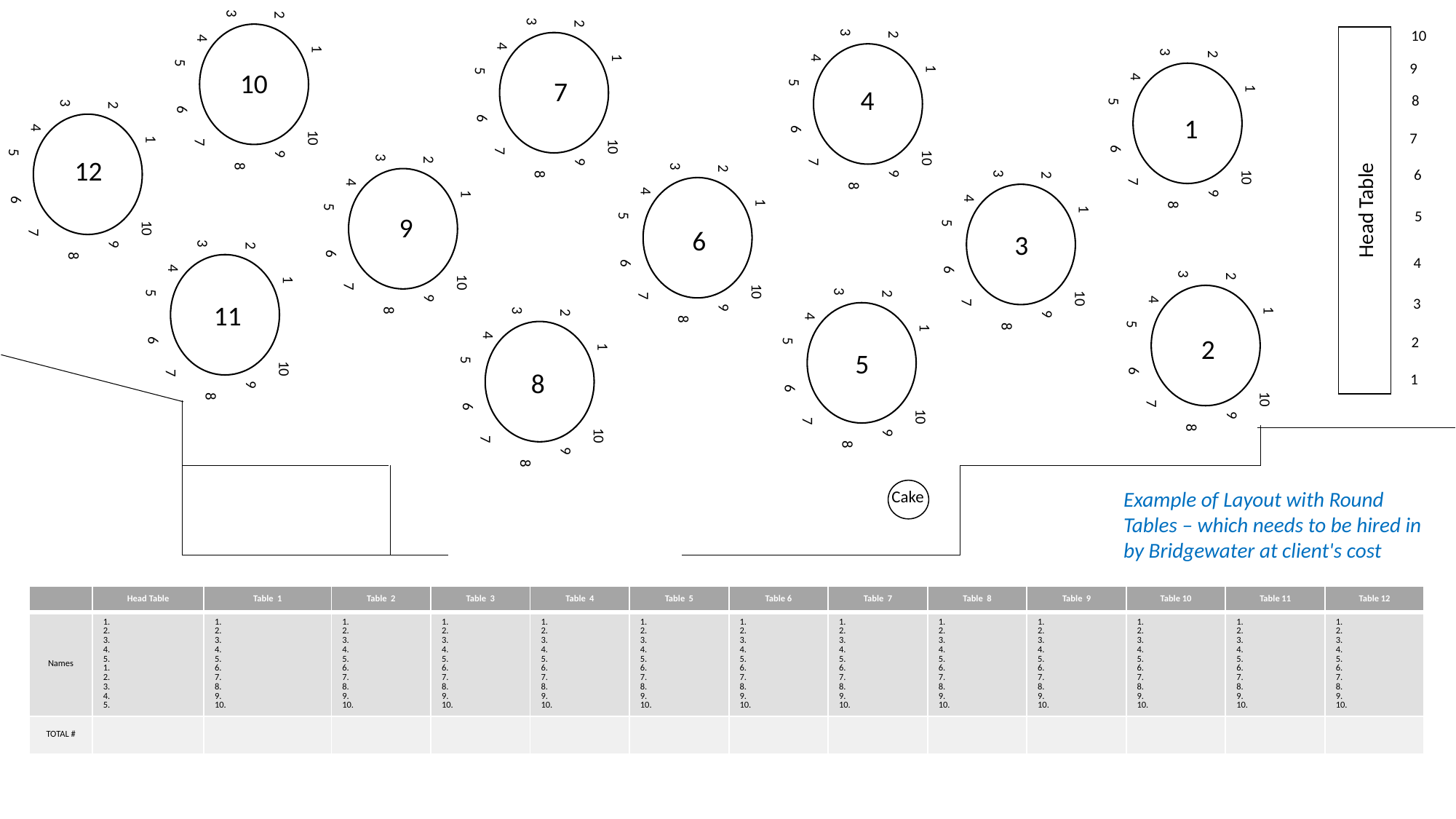

1
10

9
2
8
3
4
7
6
5
1
10

9
2
8
3
4
7
6
5
10
1
10

9
2
8
3
4
7
6
5
1
10

9
2
8
3
4
7
6
5
9
10
7
4
8
1
10

9
2
8
3
4
7
6
5
1
7
1
10

9
2
8
3
4
7
6
5
12

1
10

9
2
8
3
4
7
6
5
6
1
10

9
2
8
3
4
7
6
5
Head Table
5
9
6
3
1
10

9
2
8
3
4
7
6
5
4
1
10

9
2
8
3
4
7
6
5
1
10

9
2
8
3
4
7
6
5
3
11
1
10

9
2
8
3
4
7
6
5
2
2
5
8
1

Cake
Example of Layout with Round Tables – which needs to be hired in by Bridgewater at client's cost
|  | Head Table | Table 1 | Table 2 | Table 3 | Table 4 | Table 5 | Table 6 | Table 7 | Table 8 | Table 9 | Table 10 | Table 11 | Table 12 |
| --- | --- | --- | --- | --- | --- | --- | --- | --- | --- | --- | --- | --- | --- |
| Names | 1. 2. 3. 4. 5. 1. 2. 3. 4. 5. | 1. 2. 3. 4. 5. 6. 7. 8. 9. 10. | 1. 2. 3. 4. 5. 6. 7. 8. 9. 10. | 1. 2. 3. 4. 5. 6. 7. 8. 9. 10. | 1. 2. 3. 4. 5. 6. 7. 8. 9. 10. | 1. 2. 3. 4. 5. 6. 7. 8. 9. 10. | 1. 2. 3. 4. 5. 6. 7. 8. 9. 10. | 1. 2. 3. 4. 5. 6. 7. 8. 9. 10. | 1. 2. 3. 4. 5. 6. 7. 8. 9. 10. | 1. 2. 3. 4. 5. 6. 7. 8. 9. 10. | 1. 2. 3. 4. 5. 6. 7. 8. 9. 10. | 1. 2. 3. 4. 5. 6. 7. 8. 9. 10. | 1. 2. 3. 4. 5. 6. 7. 8. 9. 10. |
| TOTAL # |  |  |  |  |  |  |  |  |  |  |  |  |  |